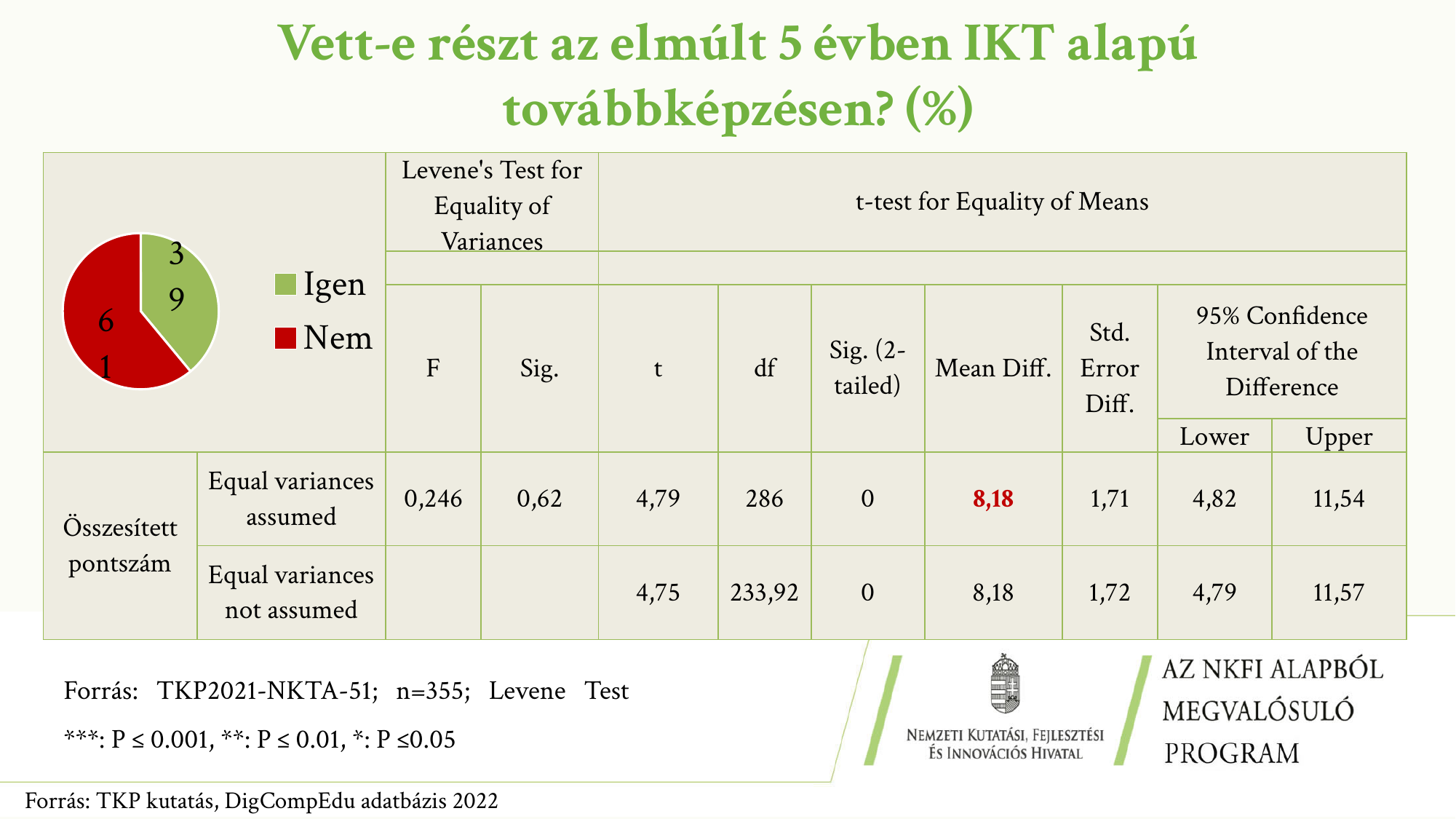

Vett-e részt az elmúlt 5 évben IKT alapú továbbképzésen? (%)

### Chart

| Category |  |
|---|---|
| Igen  | 39.0 |
| Nem | 61.0 |
|  |  | Levene's Test for Equality of Variances |  | t-test for Equality of Means |  |  |  |  |  |  |
| --- | --- | --- | --- | --- | --- | --- | --- | --- | --- | --- |
|  |  |  |  |  |  |  |  |  |  |  |
|  |  | F | Sig. | t | df | Sig. (2-tailed) | Mean Diff. | Std. Error Diff. | 95% Confidence Interval of the Difference |  |
|  |  |  |  |  |  |  |  |  | Lower | Upper |
| Összesített pontszám | Equal variances assumed | 0,246 | 0,62 | 4,79 | 286 | 0 | 8,18 | 1,71 | 4,82 | 11,54 |
|  | Equal variances not assumed |  |  | 4,75 | 233,92 | 0 | 8,18 | 1,72 | 4,79 | 11,57 |
Forrás: TKP2021-NKTA-51; n=355; Levene Test ***: P ≤ 0.001, **: P ≤ 0.01, *: P ≤0.05
Forrás: TKP kutatás, DigCompEdu adatbázis 2022